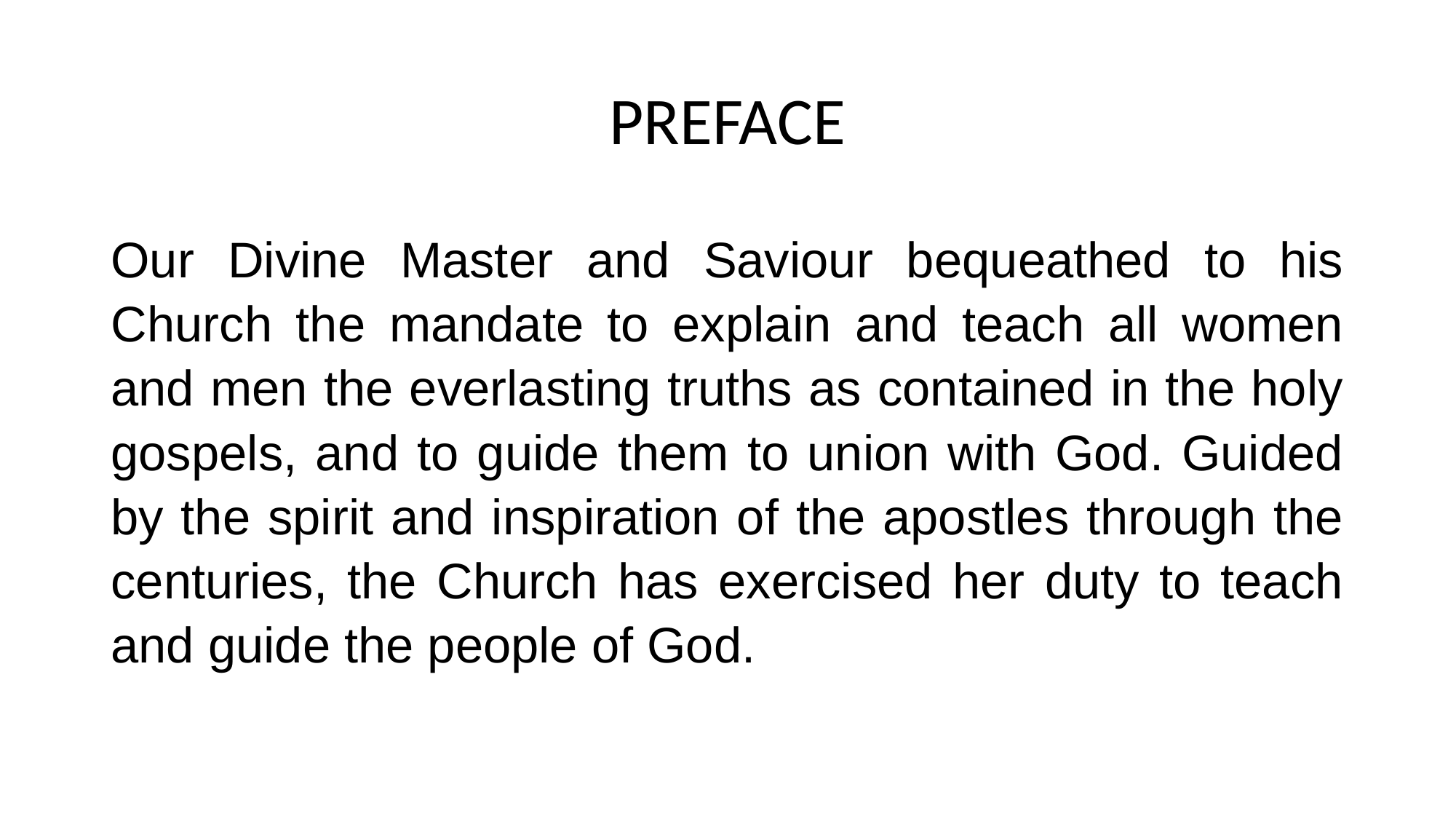

# PREFACE
Our Divine Master and Saviour bequeathed to his Church the mandate to explain and teach all women and men the everlasting truths as contained in the holy gospels, and to guide them to union with God. Guided by the spirit and inspiration of the apostles through the centuries, the Church has exercised her duty to teach and guide the people of God.